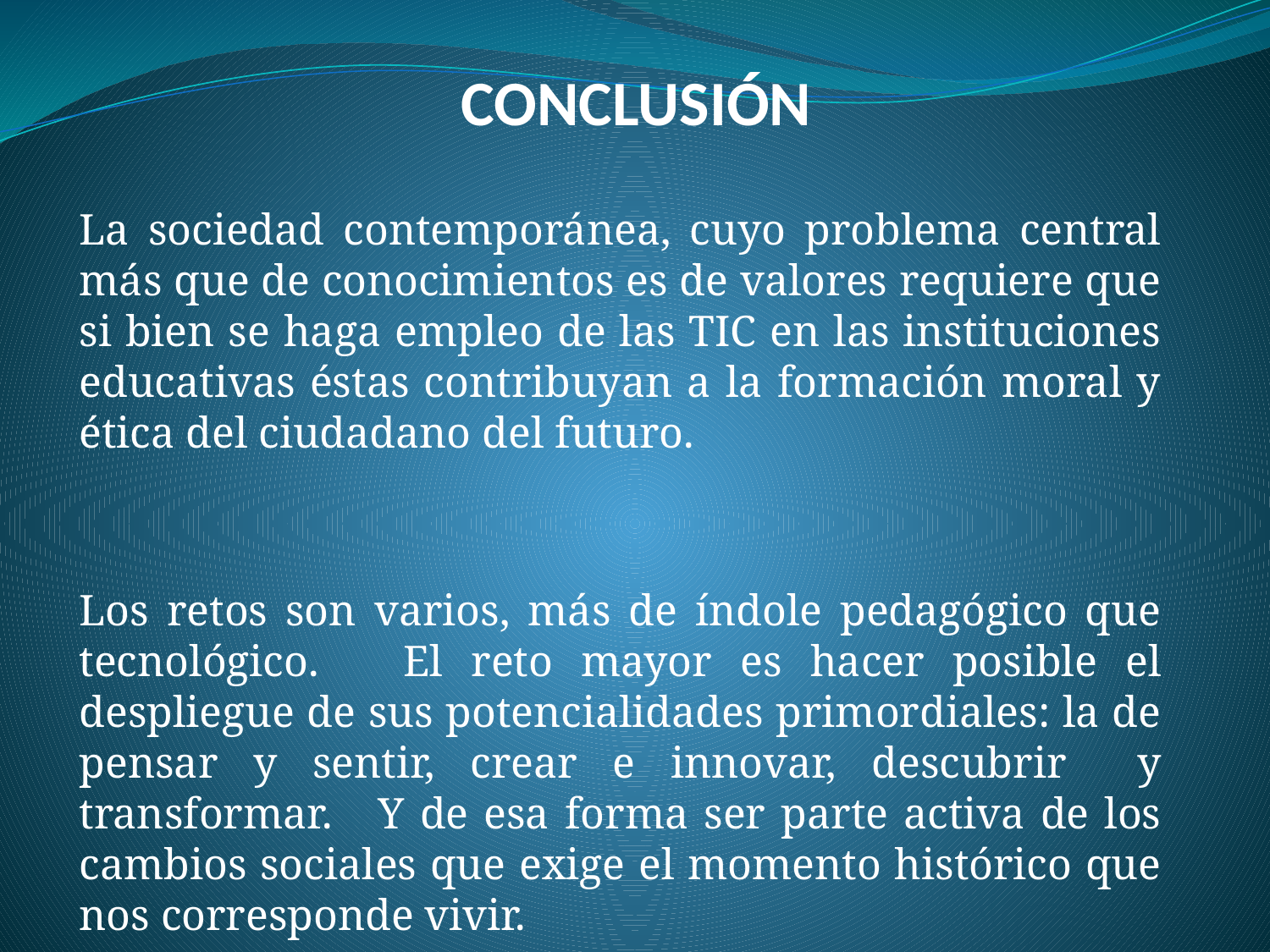

CONCLUSIÓN

La sociedad contemporánea, cuyo problema central más que de conocimientos es de valores requiere que si bien se haga empleo de las TIC en las instituciones educativas éstas contribuyan a la formación moral y ética del ciudadano del futuro.

Los retos son varios, más de índole pedagógico que tecnológico.   El reto mayor es hacer posible el despliegue de sus potencialidades primordiales: la de pensar y sentir, crear e innovar, descubrir  y transformar.   Y de esa forma ser parte activa de los cambios sociales que exige el momento histórico que nos corresponde vivir.